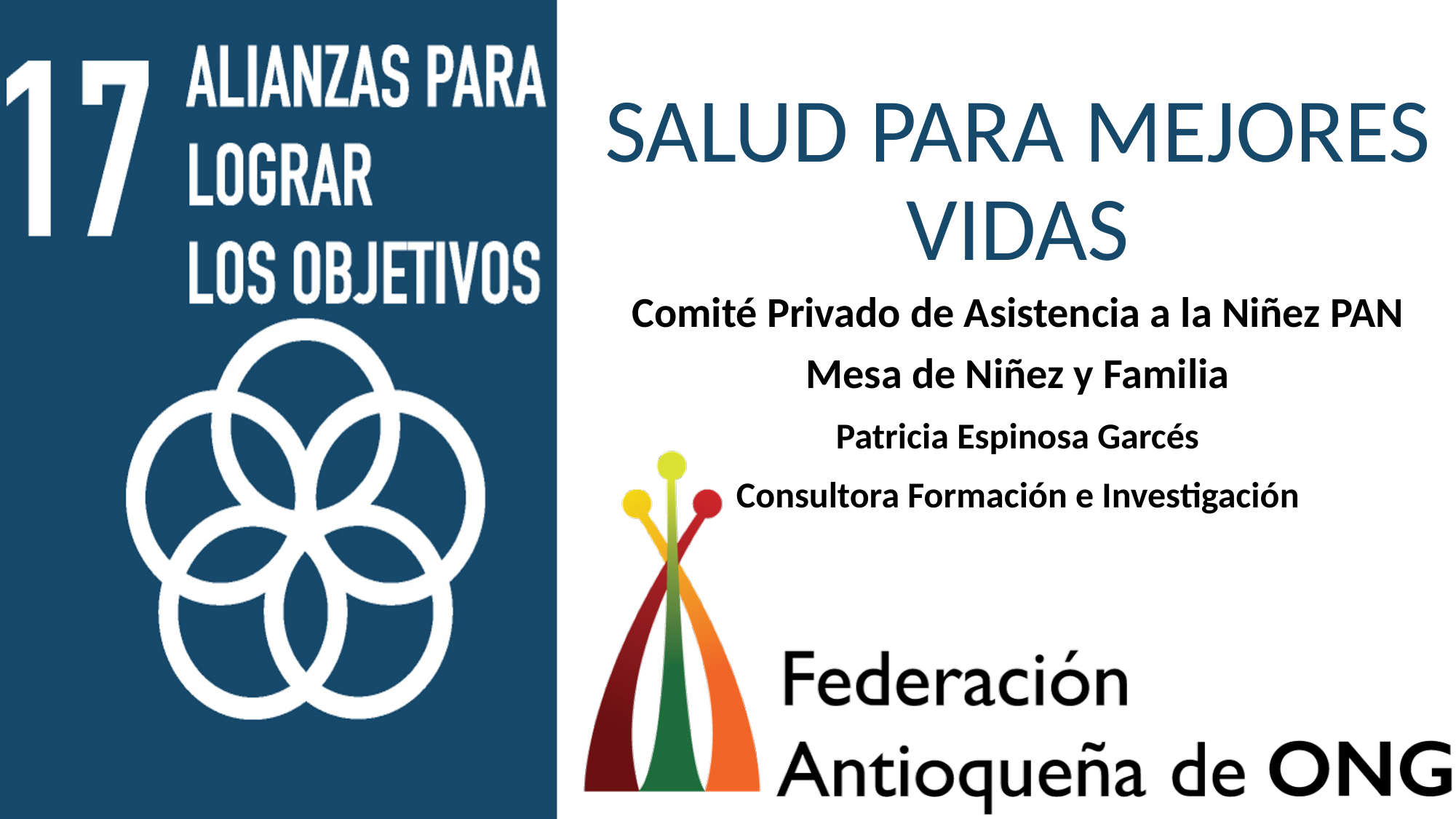

# SALUD PARA MEJORES VIDAS
Comité Privado de Asistencia a la Niñez PAN
Mesa de Niñez y Familia
Patricia Espinosa Garcés
Consultora Formación e Investigación